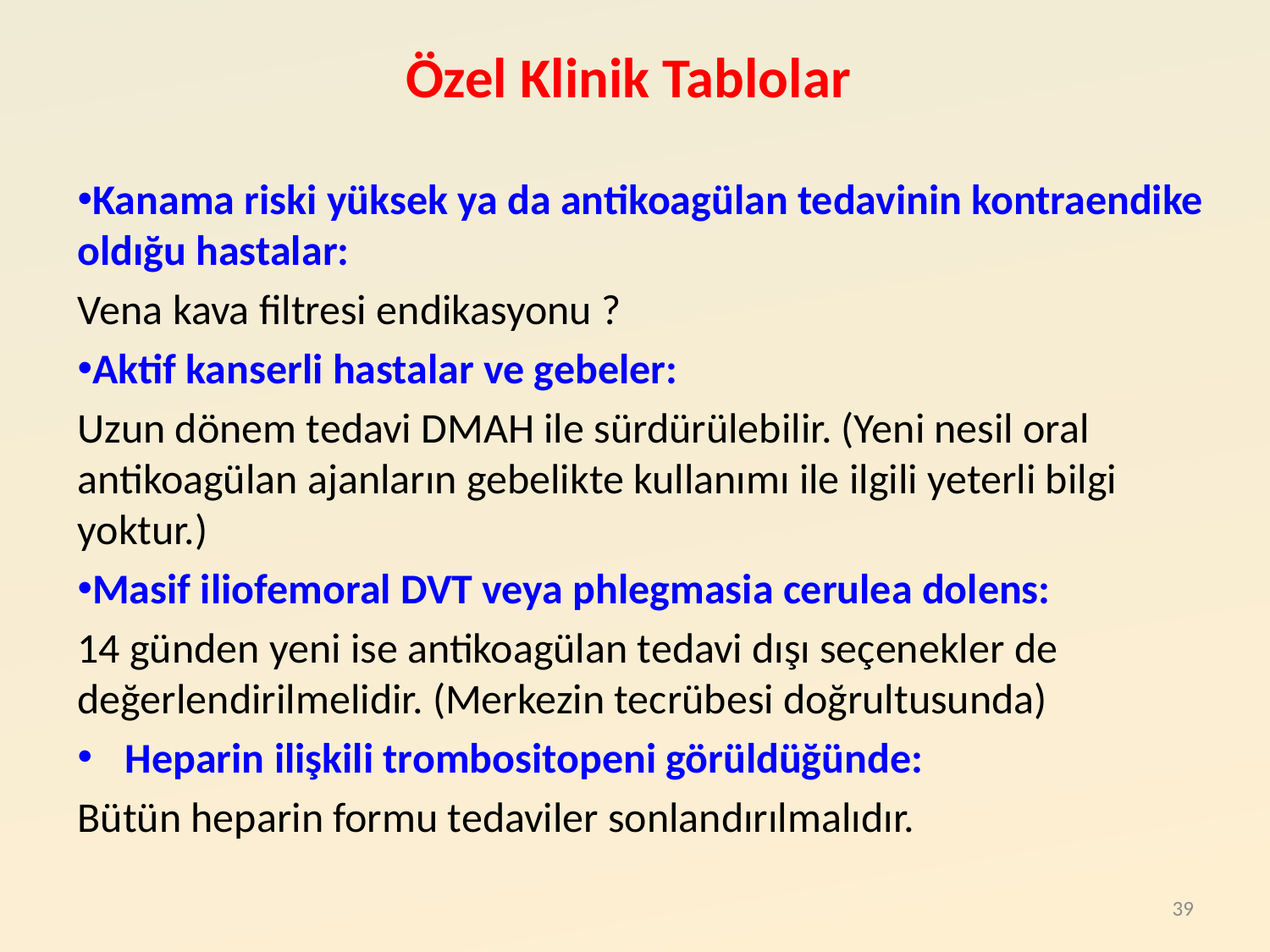

# Özel Klinik Tablolar
Kanama riski yüksek ya da antikoagülan tedavinin kontraendike oldığu hastalar:
Vena kava filtresi endikasyonu ?
Aktif kanserli hastalar ve gebeler:
Uzun dönem tedavi DMAH ile sürdürülebilir. (Yeni nesil oral antikoagülan ajanların gebelikte kullanımı ile ilgili yeterli bilgi yoktur.)
Masif iliofemoral DVT veya phlegmasia cerulea dolens:
14 günden yeni ise antikoagülan tedavi dışı seçenekler de değerlendirilmelidir. (Merkezin tecrübesi doğrultusunda)
Heparin ilişkili trombositopeni görüldüğünde:
Bütün heparin formu tedaviler sonlandırılmalıdır.

39